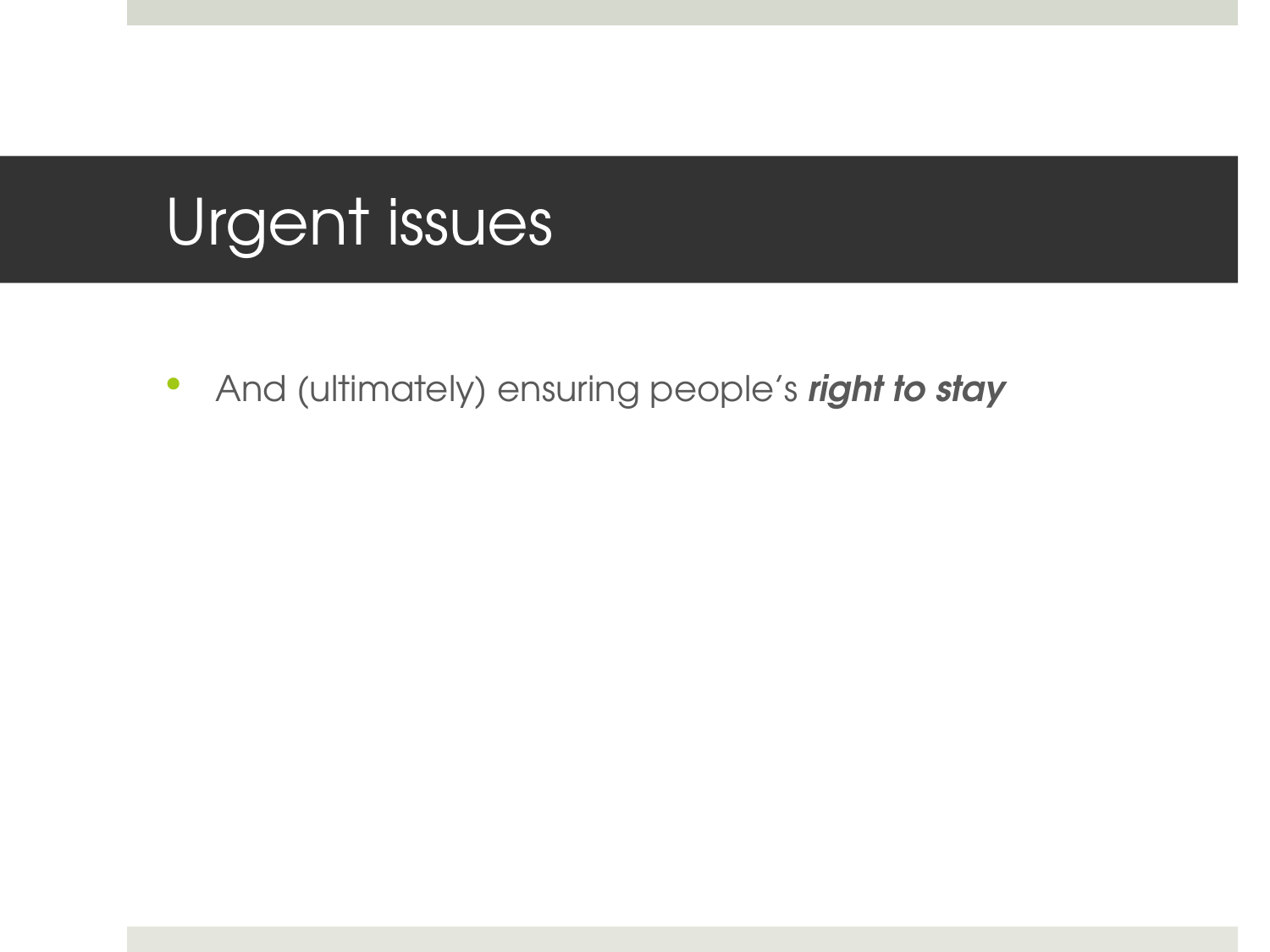

# Urgent issues
And (ultimately) ensuring people’s right to stay